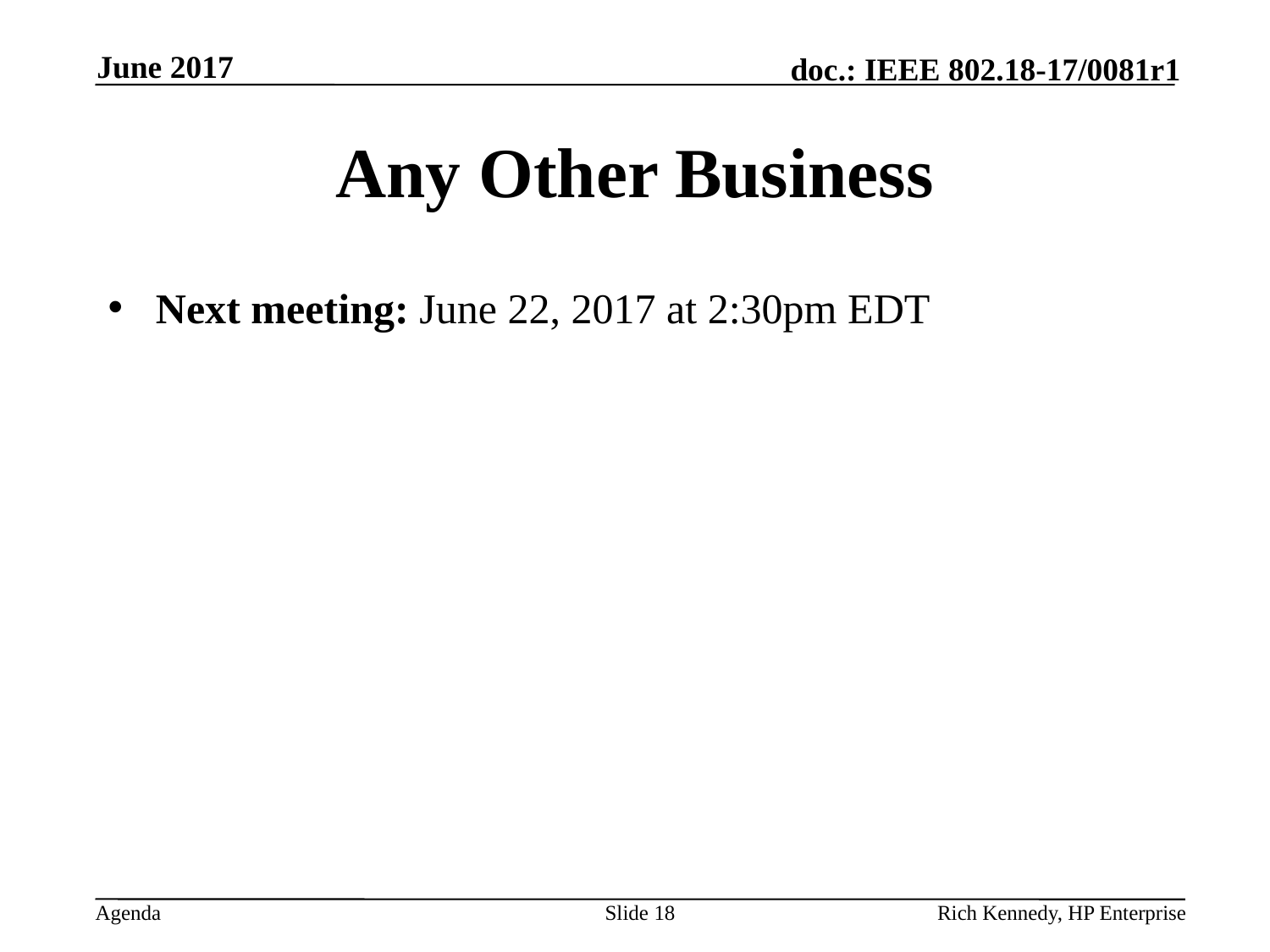

June 2017
# Any Other Business
Next meeting: June 22, 2017 at 2:30pm EDT

Slide 18
Rich Kennedy, HP Enterprise